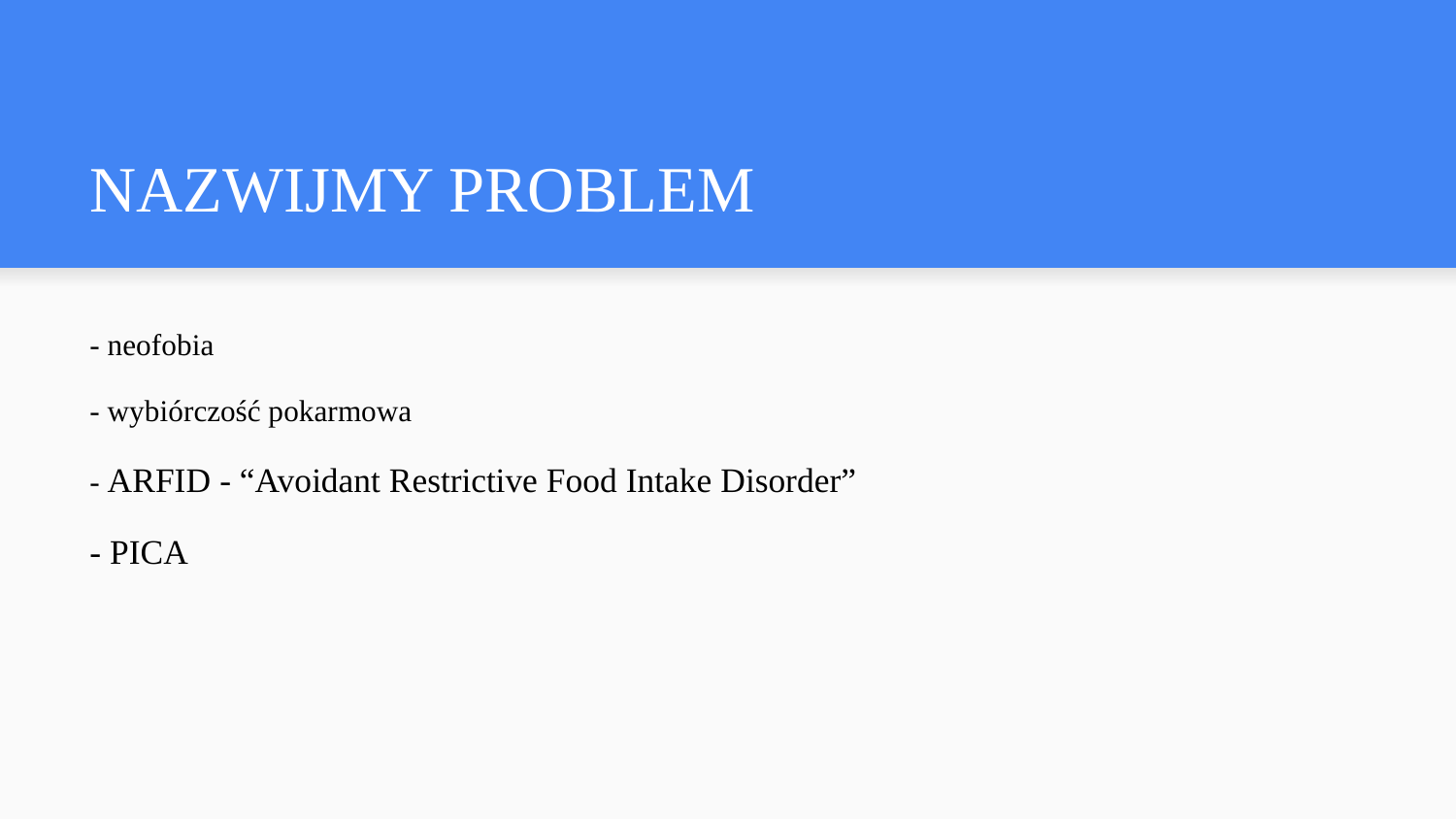

# NAZWIJMY PROBLEM
- neofobia
- wybiórczość pokarmowa
- ARFID - “Avoidant Restrictive Food Intake Disorder”
- PICA